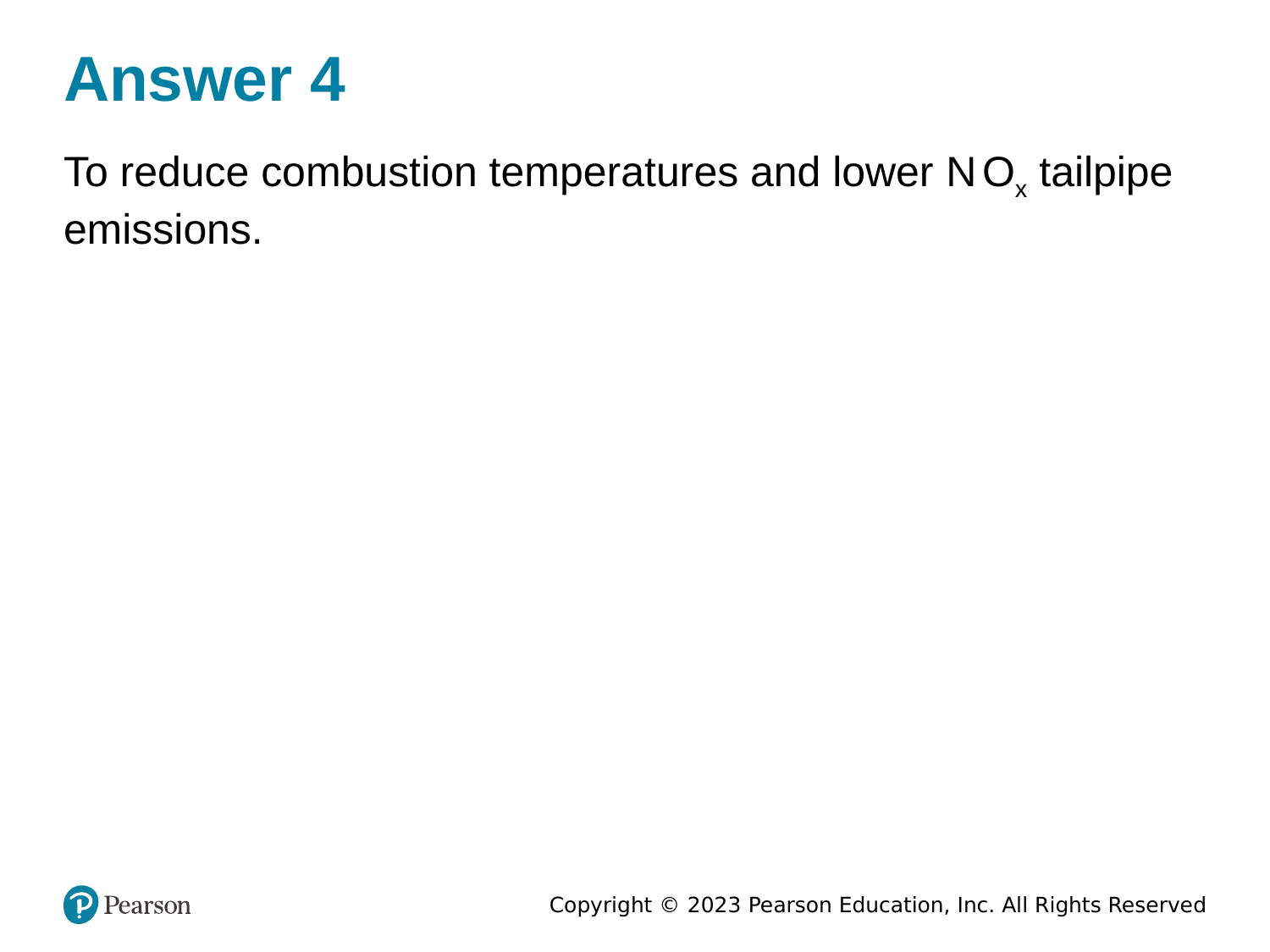

# Answer 4
To reduce combustion temperatures and lower N Ox tailpipe emissions.